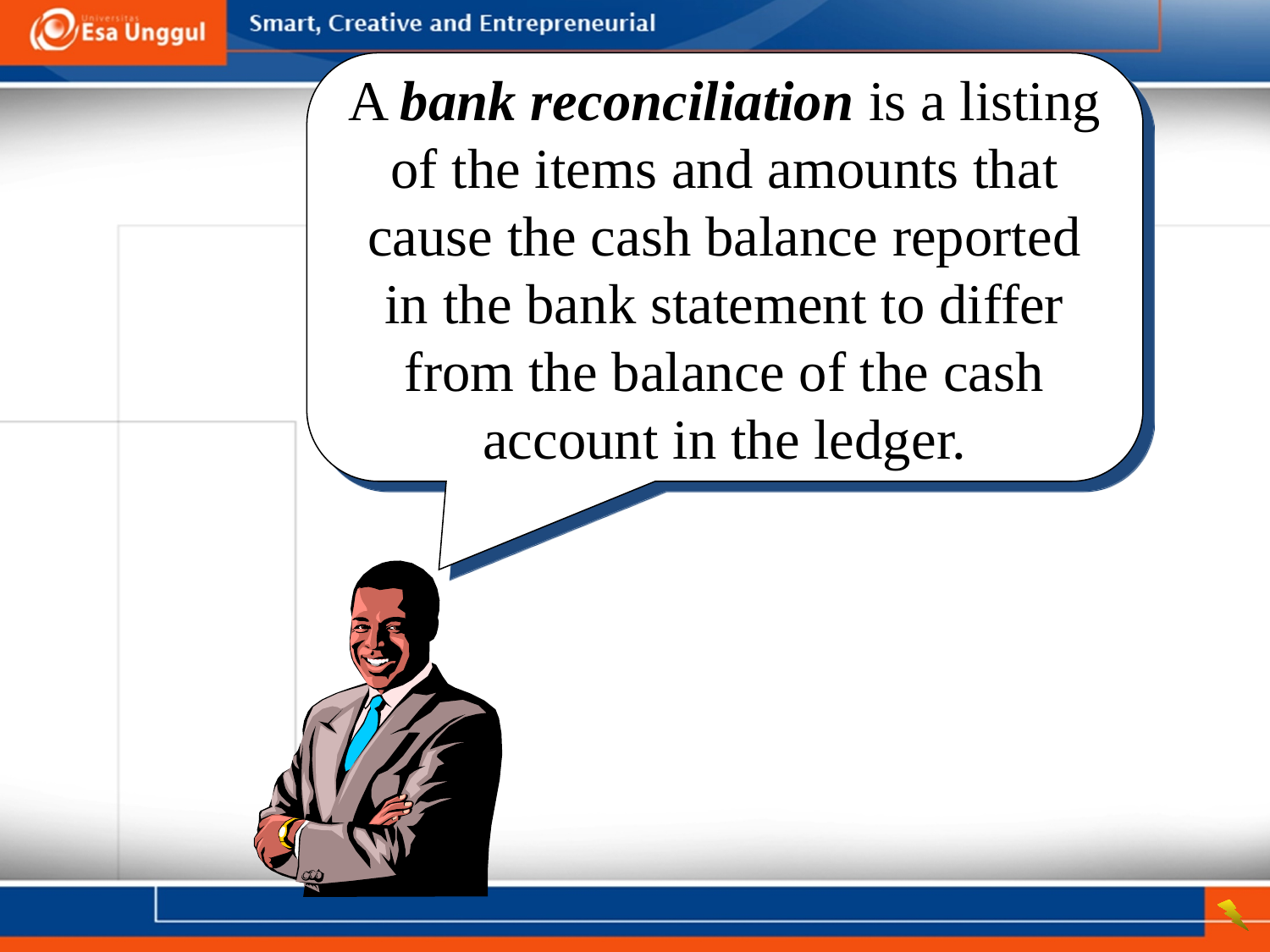

A bank reconciliation is a listing of the items and amounts that cause the cash balance reported in the bank statement to differ from the balance of the cash account in the ledger.